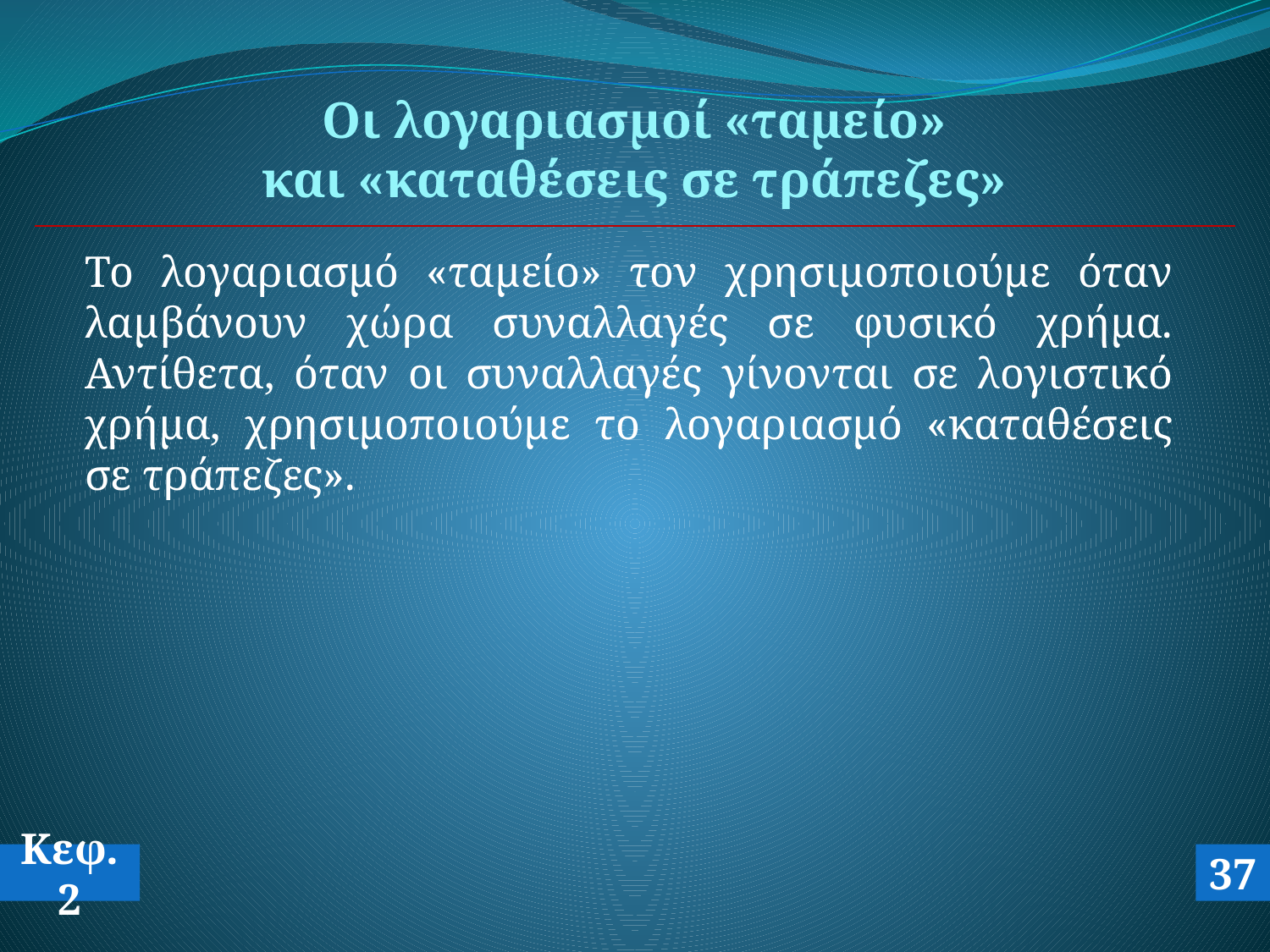

# Οι λογαριασμοί «ταμείο» και «καταθέσεις σε τράπεζες»

Το λογαριασμό «ταμείο» τον χρησιμοποιούμε όταν λαμβάνουν χώρα συναλλαγές σε φυσικό χρήμα. Αντίθετα, όταν οι συναλλαγές γίνονται σε λογιστικό χρήμα, χρησιμοποιούμε το λογαριασμό «καταθέσεις σε τράπεζες».

Κεφ.2
37